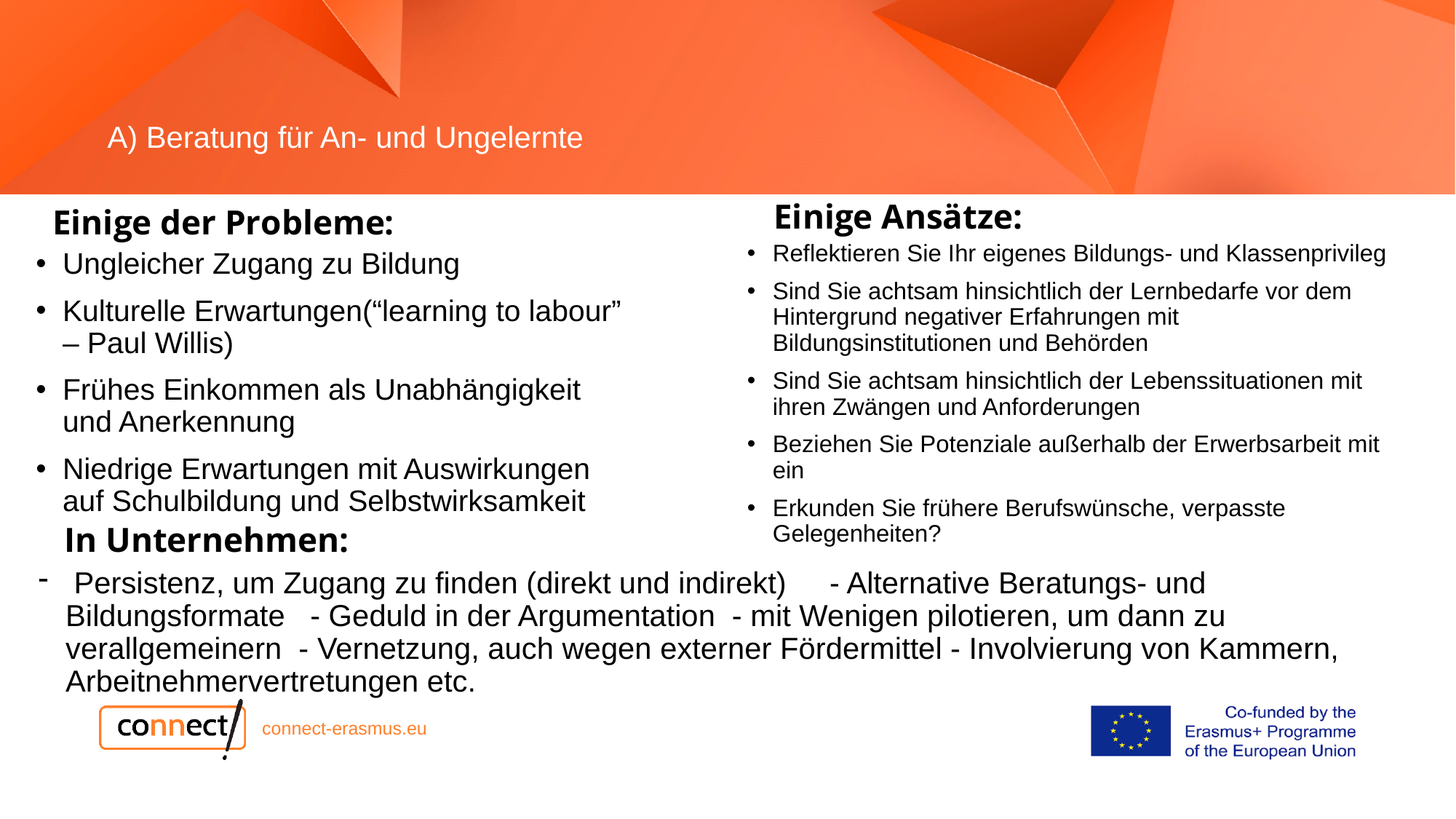

# A) Beratung für An- und Ungelernte
Einige Ansätze:
Einige der Probleme:

Reflektieren Sie Ihr eigenes Bildungs- und Klassenprivileg
Sind Sie achtsam hinsichtlich der Lernbedarfe vor dem Hintergrund negativer Erfahrungen mit Bildungsinstitutionen und Behörden
Sind Sie achtsam hinsichtlich der Lebenssituationen mit ihren Zwängen und Anforderungen
Beziehen Sie Potenziale außerhalb der Erwerbsarbeit mit ein
Erkunden Sie frühere Berufswünsche, verpasste Gelegenheiten?

Ungleicher Zugang zu Bildung
Kulturelle Erwartungen(“learning to labour” – Paul Willis)
Frühes Einkommen als Unabhängigkeit und Anerkennung
Niedrige Erwartungen mit Auswirkungen auf Schulbildung und Selbstwirksamkeit

In Unternehmen:
 Persistenz, um Zugang zu finden (direkt und indirekt) 	- Alternative Beratungs- und Bildungsformate   - Geduld in der Argumentation  - mit Wenigen pilotieren, um dann zu verallgemeinern  - Vernetzung, auch wegen externer Fördermittel - Involvierung von Kammern, Arbeitnehmervertretungen etc.
connect-erasmus.eu